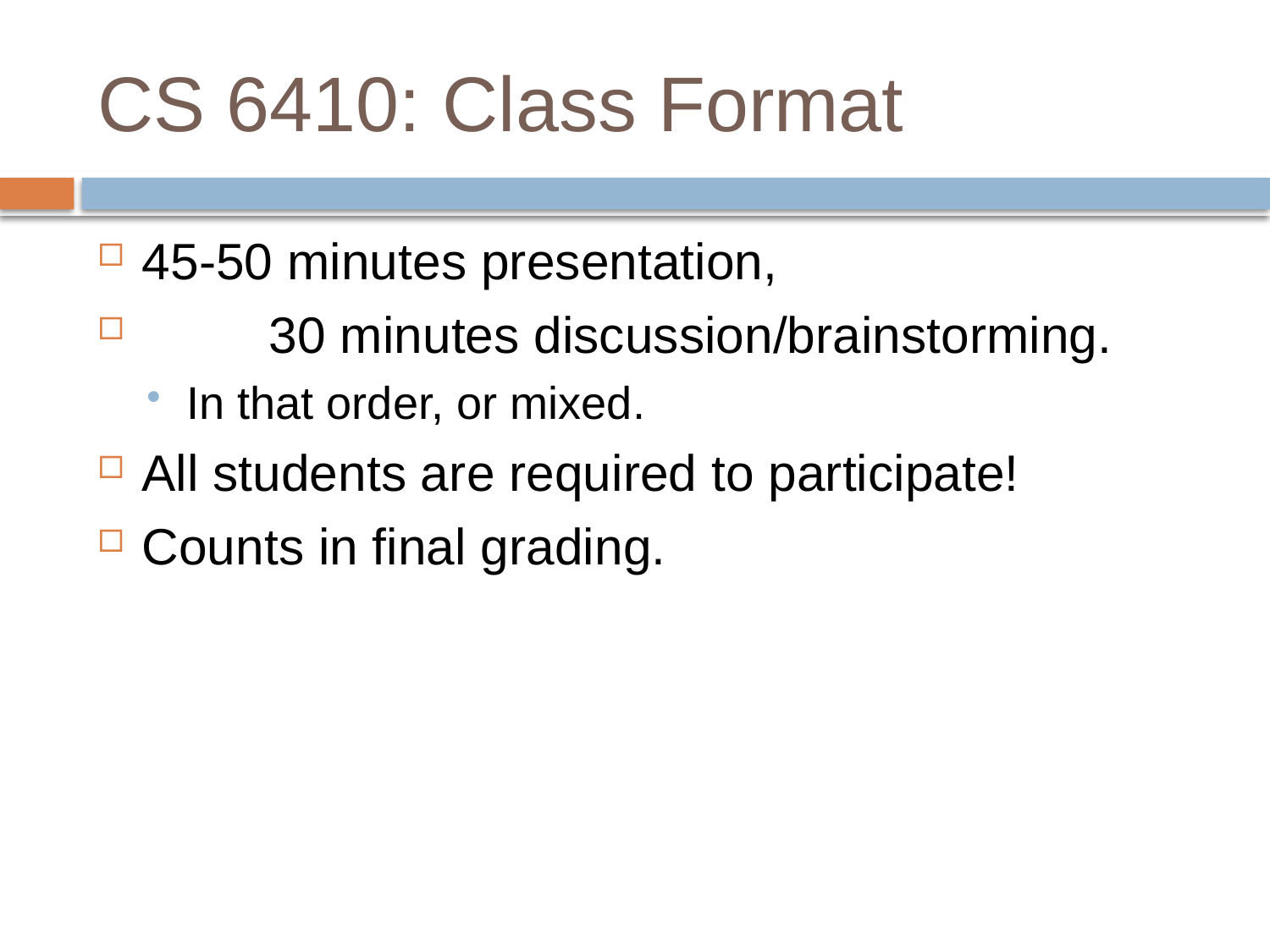

# CS 6410: Class Format
45-50 minutes presentation,
	30 minutes discussion/brainstorming.
In that order, or mixed.
All students are required to participate!
Counts in final grading.